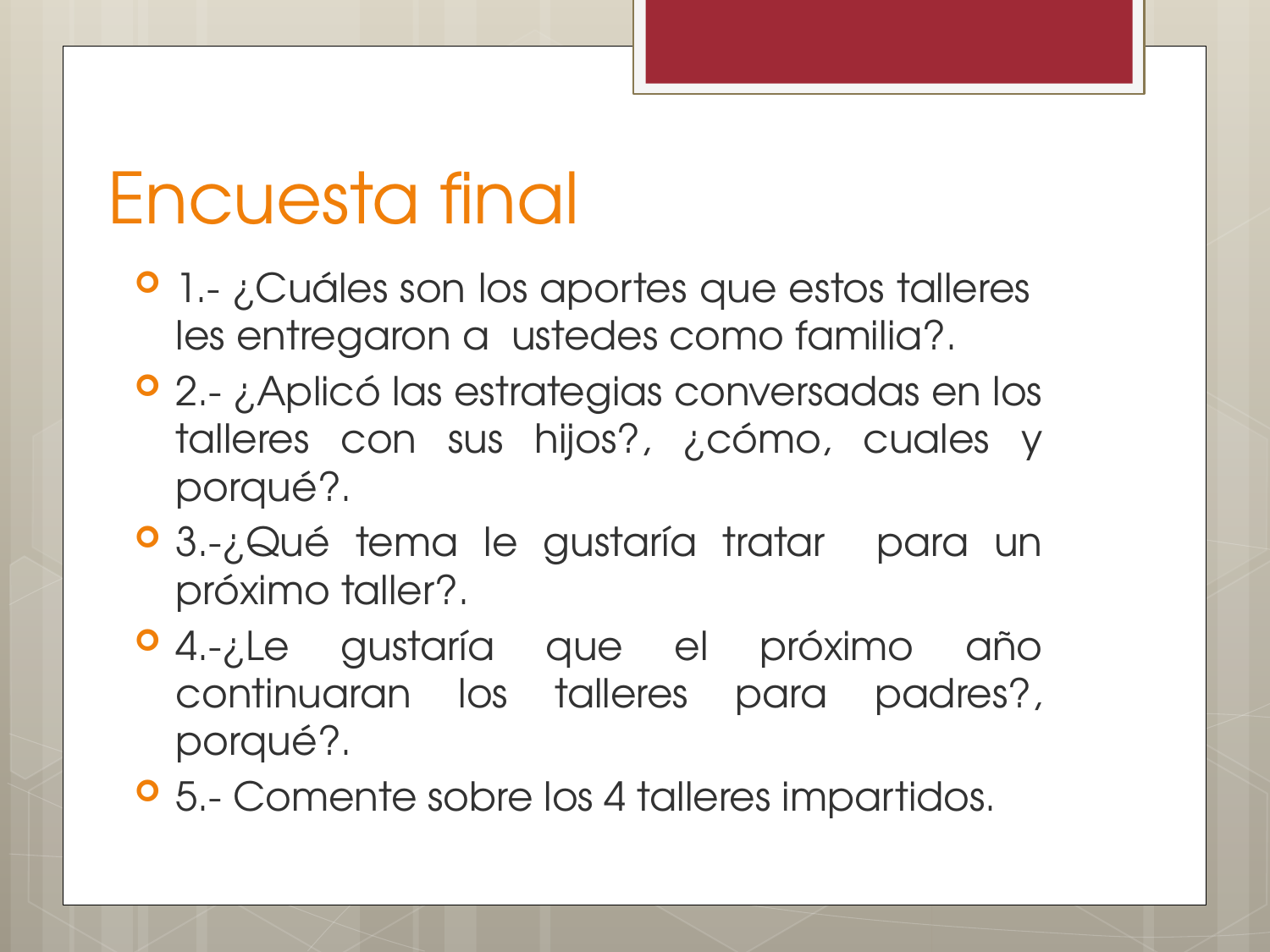

# Encuesta final
1.- ¿Cuáles son los aportes que estos talleres  les entregaron a  ustedes como familia?.
2.- ¿Aplicó las estrategias conversadas en los talleres con sus hijos?, ¿cómo, cuales y porqué?.
3.-¿Qué tema le gustaría tratar  para un próximo taller?.
4.-¿Le gustaría que el próximo año continuaran los talleres para padres?, porqué?.
5.- Comente sobre los 4 talleres impartidos.